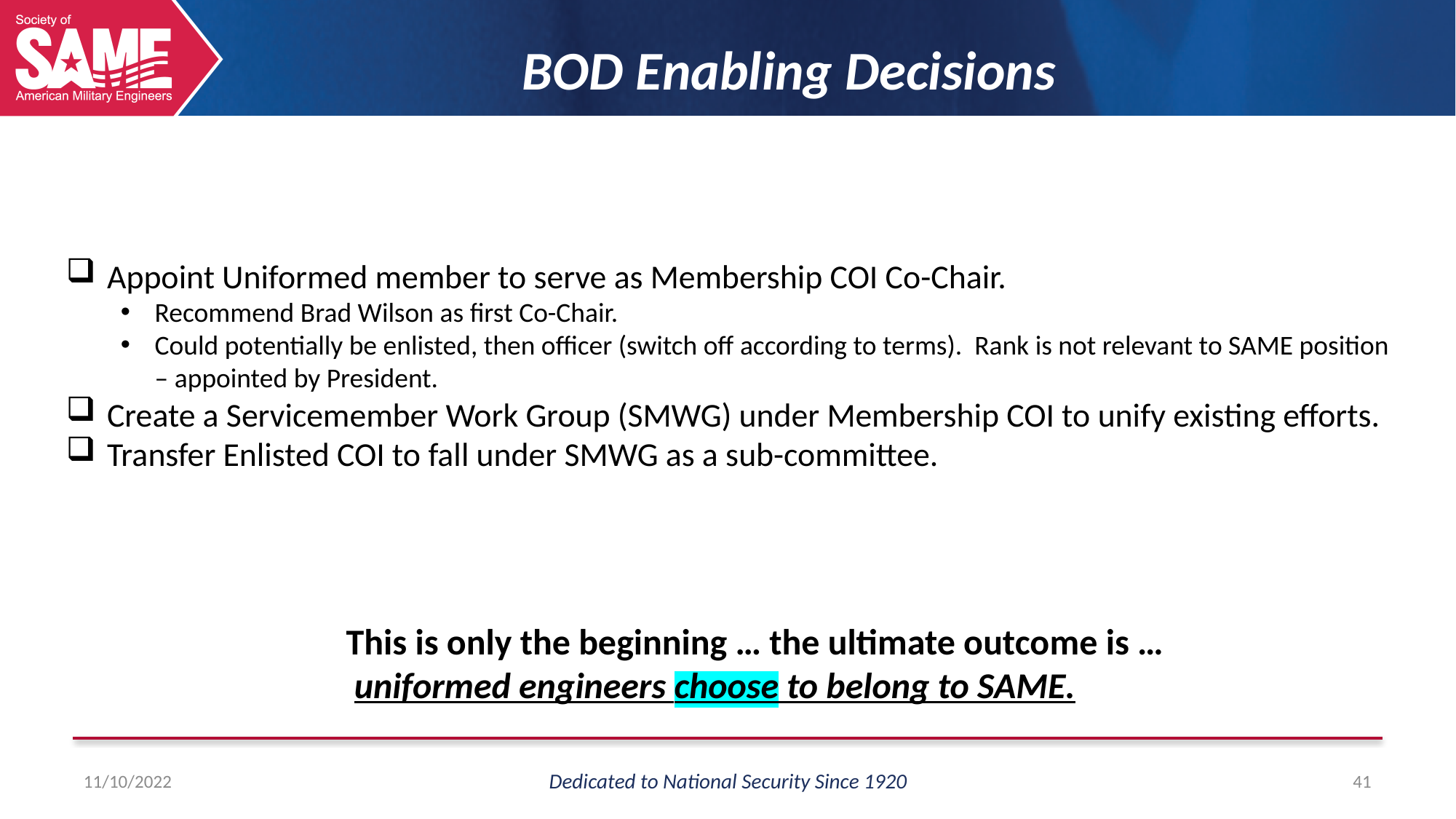

BOD Enabling Decisions
Appoint Uniformed member to serve as Membership COI Co-Chair.
Recommend Brad Wilson as first Co-Chair.
Could potentially be enlisted, then officer (switch off according to terms).  Rank is not relevant to SAME position – appointed by President.
Create a Servicemember Work Group (SMWG) under Membership COI to unify existing efforts.
Transfer Enlisted COI to fall under SMWG as a sub-committee.

This is only the beginning … the ultimate outcome is …
 uniformed engineers choose to belong to SAME.

11/10/2022
41